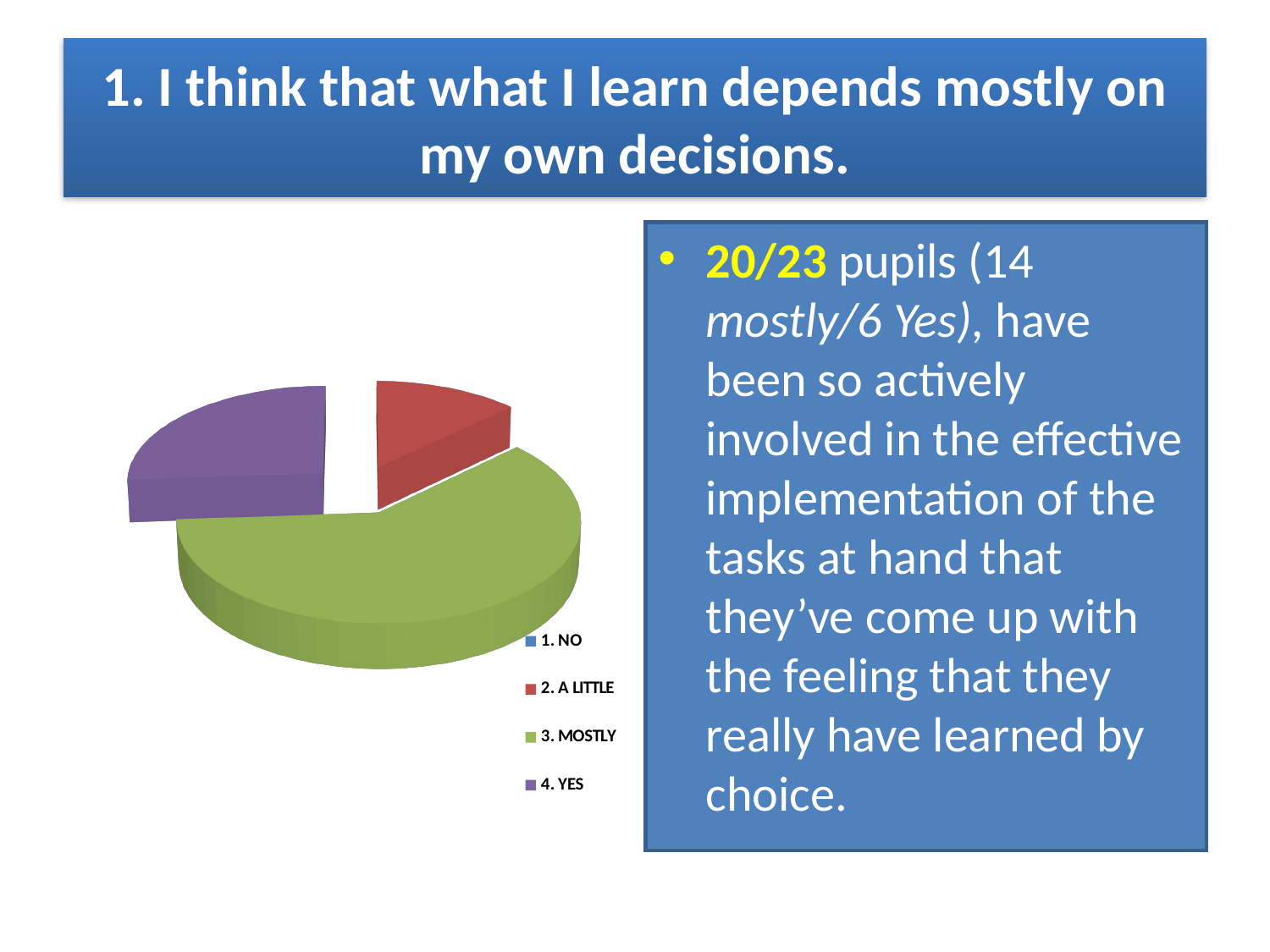

# 1. I think that what I learn depends mostly on my own decisions.

[unsupported chart]

20/23 pupils (14 mostly/6 Yes), have been so actively involved in the effective implementation of the tasks at hand that they’ve come up with the feeling that they really have learned by choice.